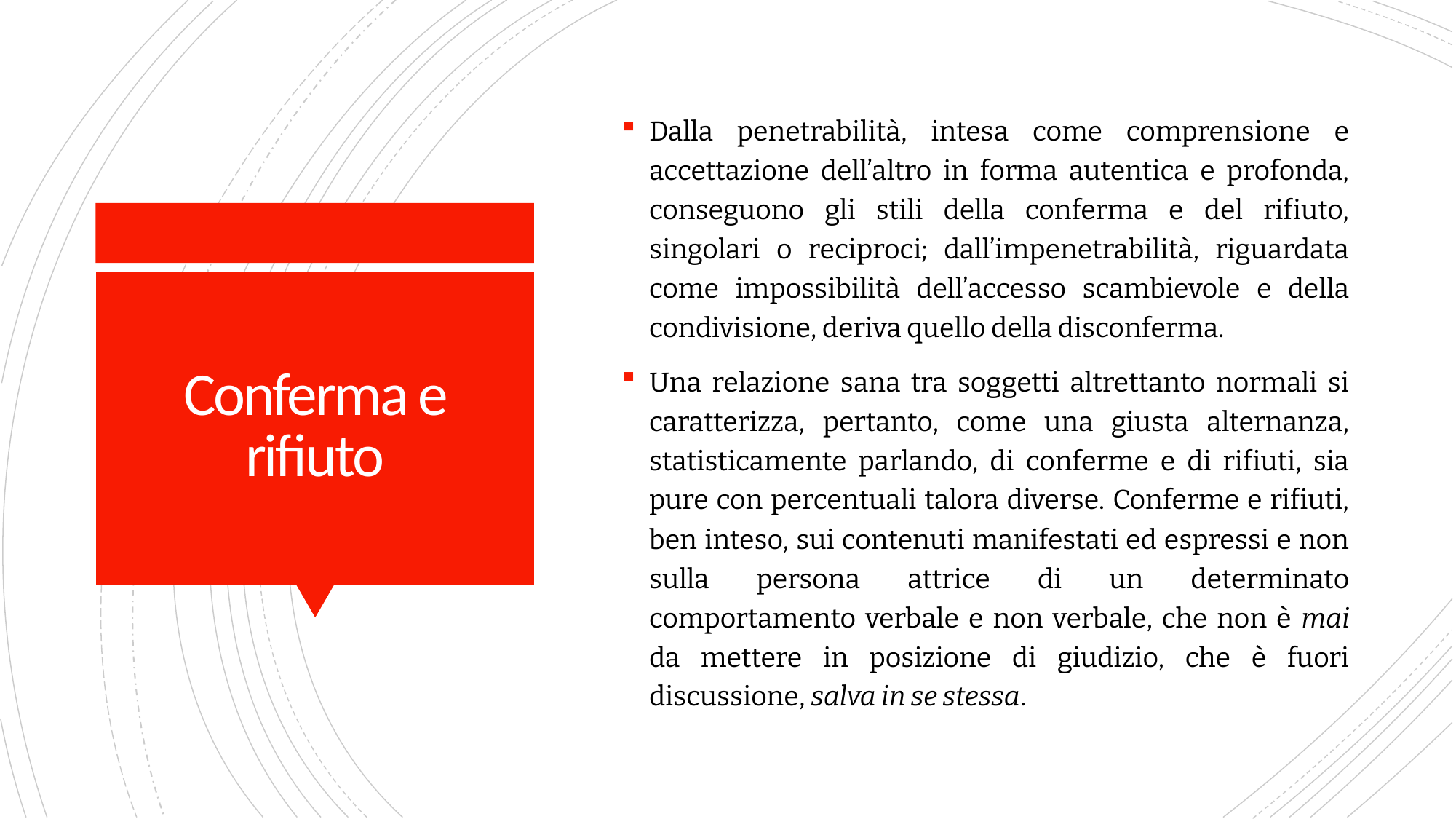

Dalla penetrabilità, intesa come comprensione e accettazione dell’altro in forma autentica e profonda, conseguono gli stili della conferma e del rifiuto, singolari o reciproci; dall’impenetrabilità, riguardata come impossibilità dell’accesso scambievole e della condivisione, deriva quello della disconferma.
Una relazione sana tra soggetti altrettanto normali si caratterizza, pertanto, come una giusta alternanza, statisticamente parlando, di conferme e di rifiuti, sia pure con percentuali talora diverse. Conferme e rifiuti, ben inteso, sui contenuti manifestati ed espressi e non sulla persona attrice di un determinato comportamento verbale e non verbale, che non è mai da mettere in posizione di giudizio, che è fuori discussione, salva in se stessa.
# Conferma e rifiuto